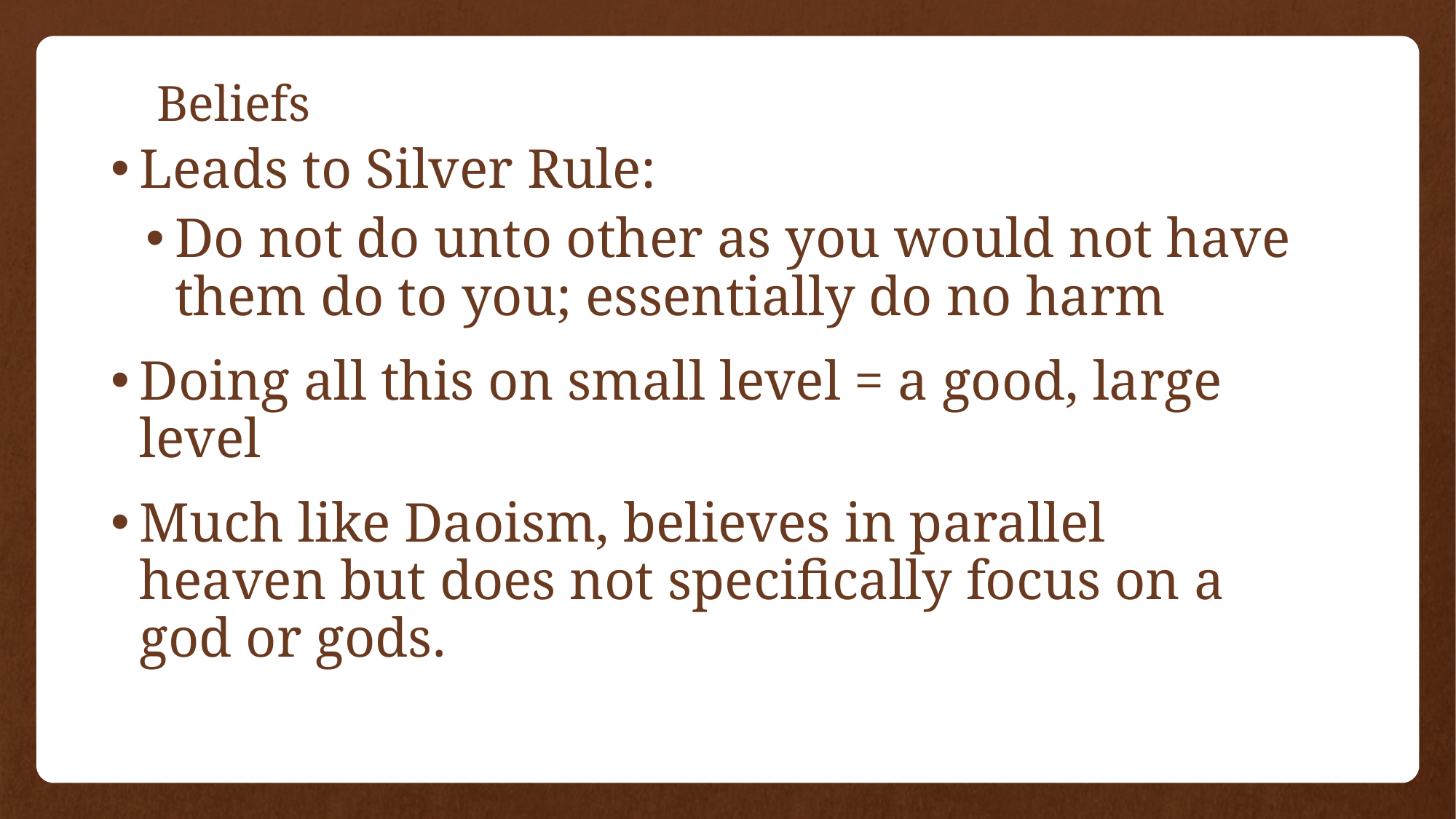

# Beliefs
Leads to Silver Rule:
Do not do unto other as you would not have them do to you; essentially do no harm
Doing all this on small level = a good, large level
Much like Daoism, believes in parallel heaven but does not specifically focus on a god or gods.